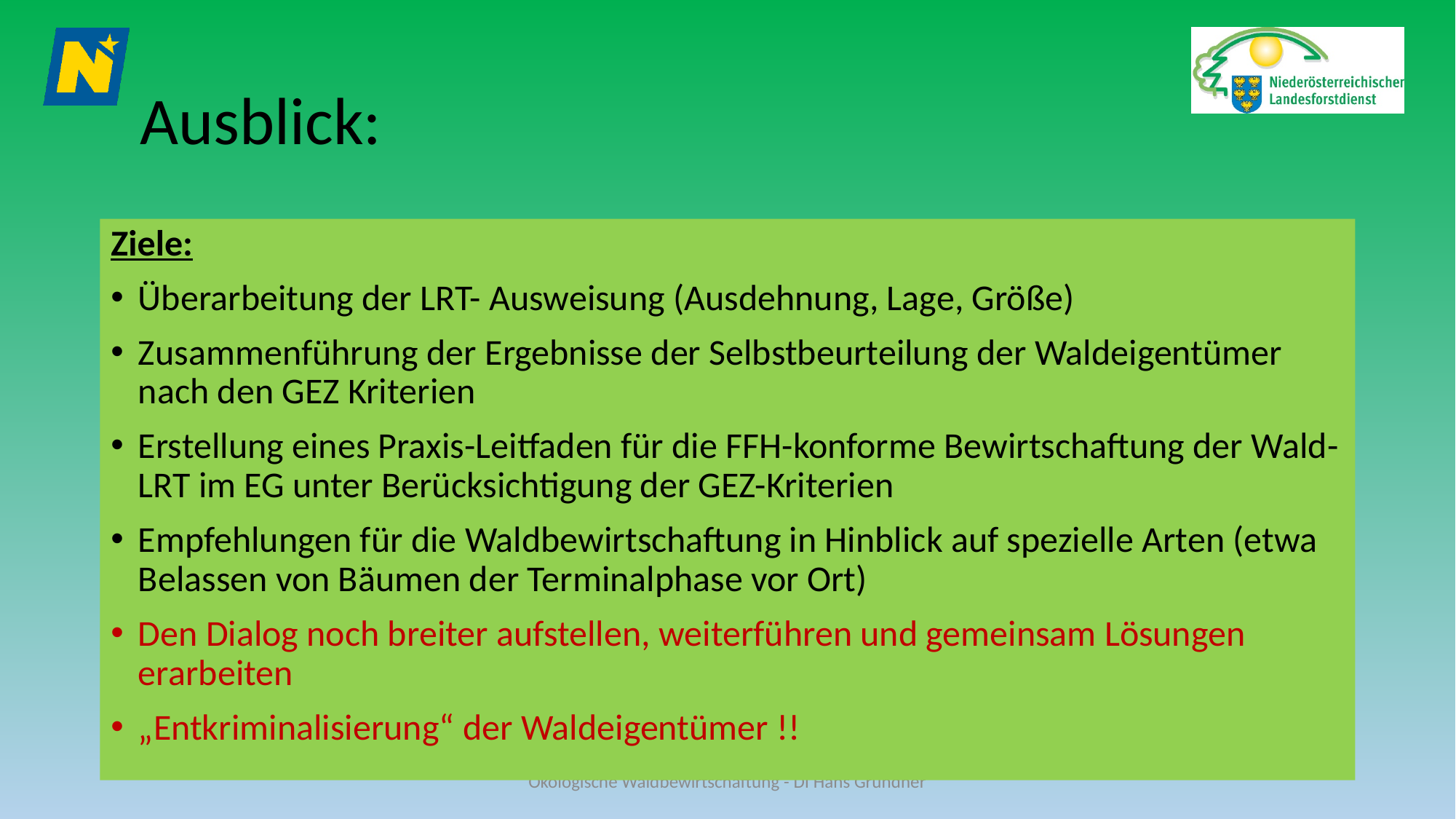

# Ausblick:
Ziele:
Überarbeitung der LRT- Ausweisung (Ausdehnung, Lage, Größe)
Zusammenführung der Ergebnisse der Selbstbeurteilung der Waldeigentümer nach den GEZ Kriterien
Erstellung eines Praxis-Leitfaden für die FFH-konforme Bewirtschaftung der Wald-LRT im EG unter Berücksichtigung der GEZ-Kriterien
Empfehlungen für die Waldbewirtschaftung in Hinblick auf spezielle Arten (etwa Belassen von Bäumen der Terminalphase vor Ort)
Den Dialog noch breiter aufstellen, weiterführen und gemeinsam Lösungen erarbeiten
„Entkriminalisierung“ der Waldeigentümer !!

Ökologische Waldbewirtschaftung - DI Hans Grundner